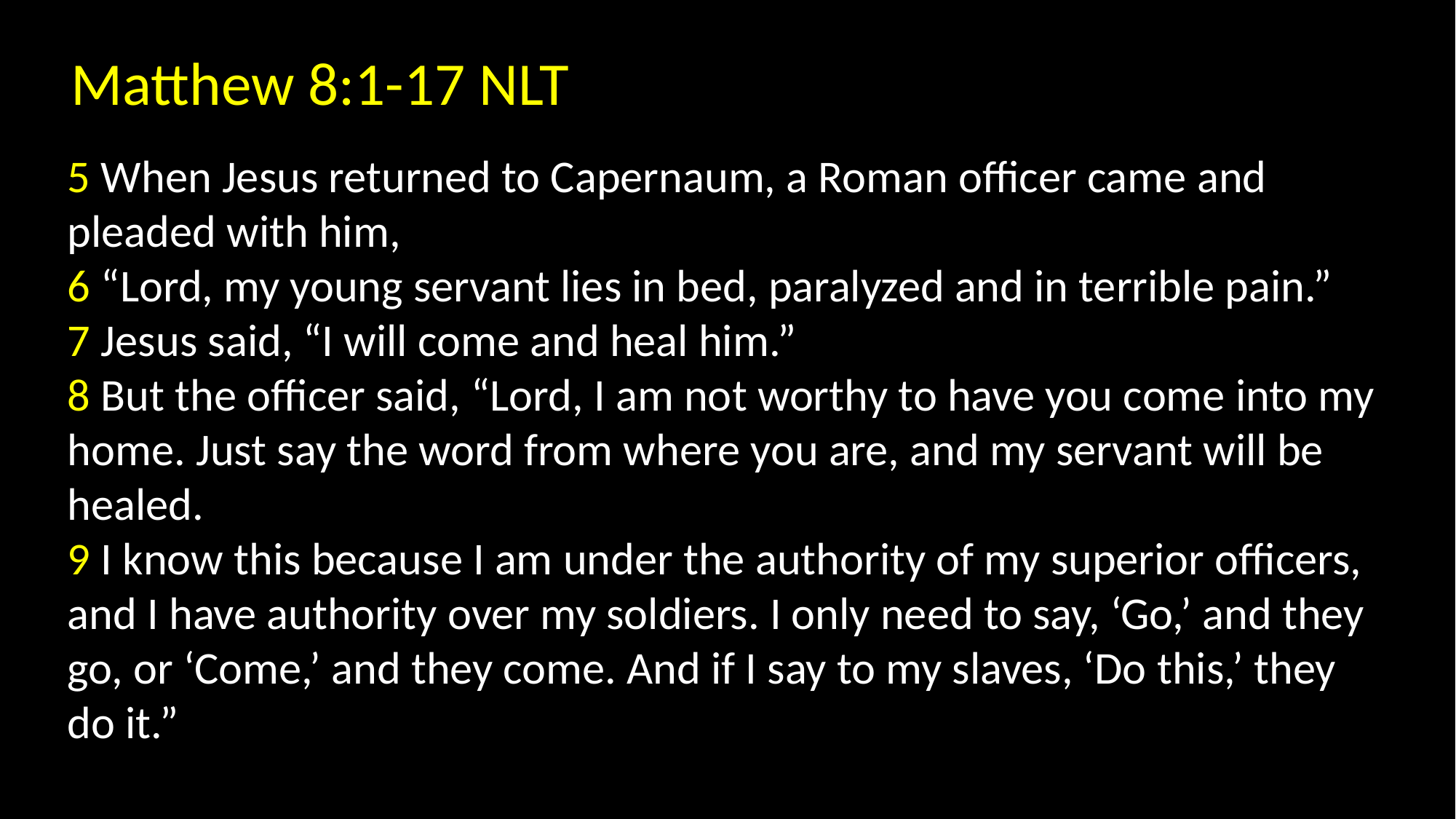

Matthew 8:1-17 NLT

5 When Jesus returned to Capernaum, a Roman officer came and pleaded with him,
6 “Lord, my young servant lies in bed, paralyzed and in terrible pain.”
7 Jesus said, “I will come and heal him.”
8 But the officer said, “Lord, I am not worthy to have you come into my home. Just say the word from where you are, and my servant will be healed.
9 I know this because I am under the authority of my superior officers, and I have authority over my soldiers. I only need to say, ‘Go,’ and they go, or ‘Come,’ and they come. And if I say to my slaves, ‘Do this,’ they do it.”